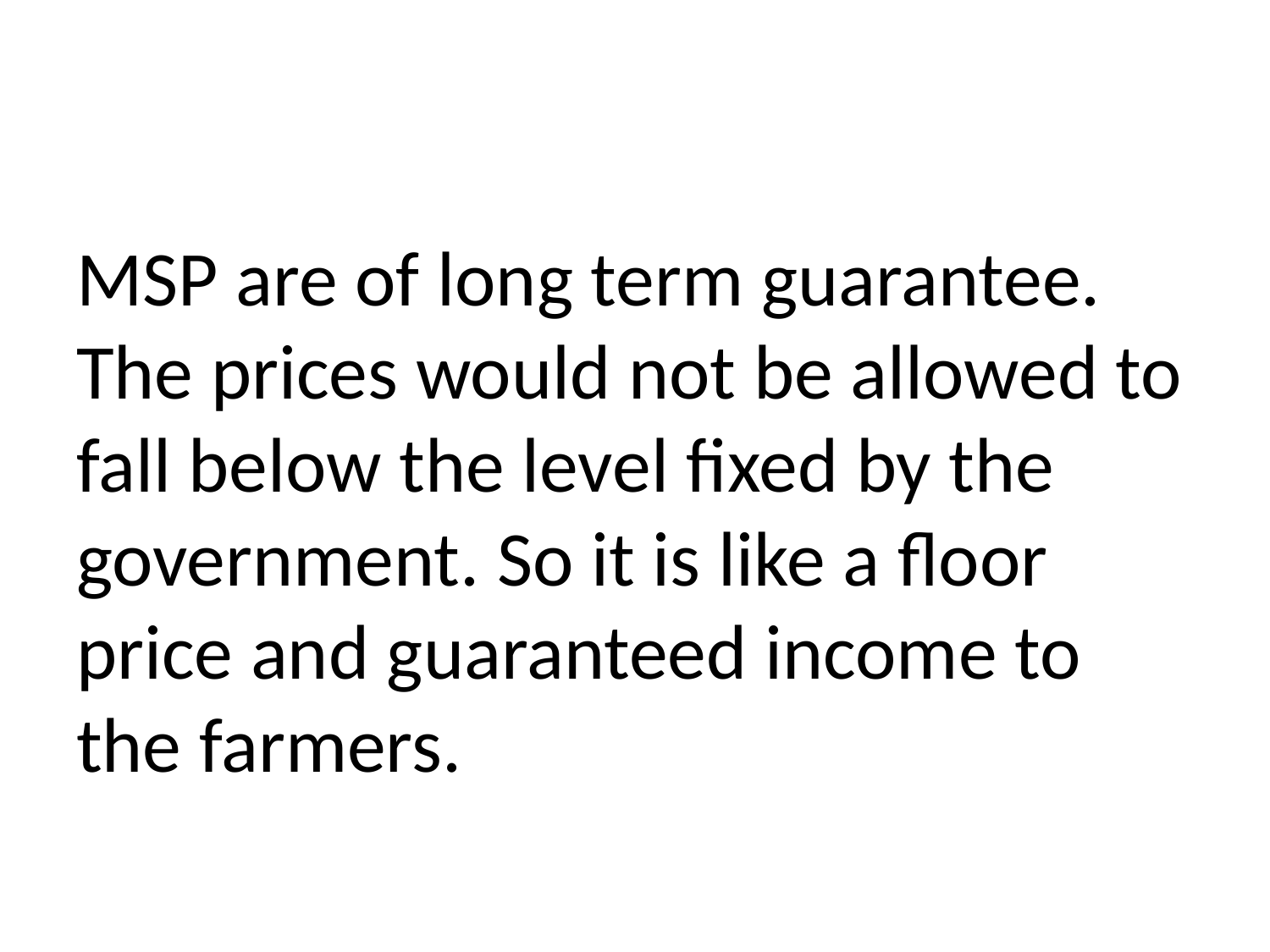

#
MSP are of long term guarantee. The prices would not be allowed to fall below the level fixed by the government. So it is like a floor price and guaranteed income to the farmers.